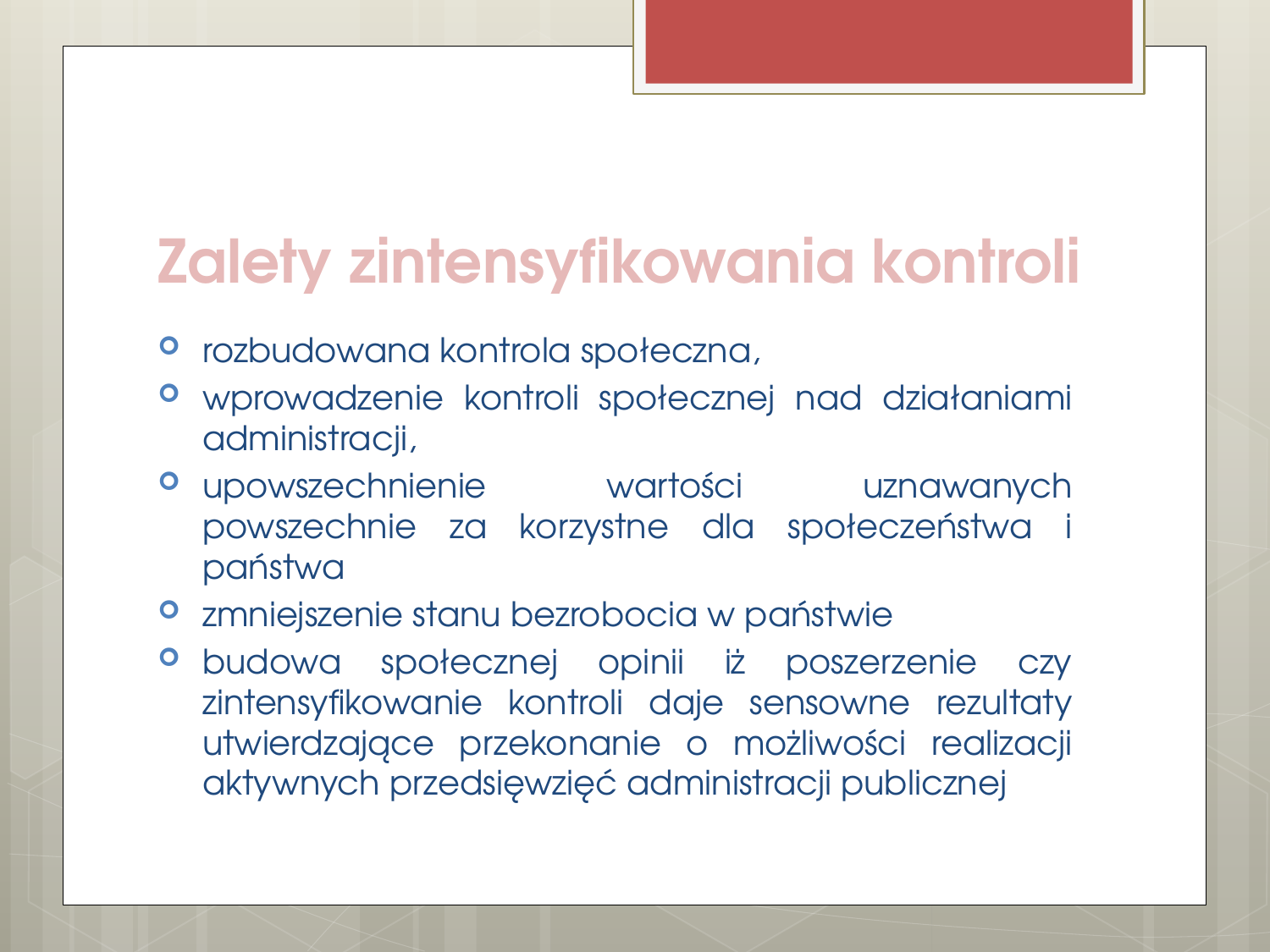

# Zalety zintensyfikowania kontroli
rozbudowana kontrola społeczna,
wprowadzenie kontroli społecznej nad działaniami administracji,
upowszechnienie wartości uznawanych powszechnie za korzystne dla społeczeństwa i państwa
zmniejszenie stanu bezrobocia w państwie
budowa społecznej opinii iż poszerzenie czy zintensyfikowanie kontroli daje sensowne rezultaty utwierdzające przekonanie o możliwości realizacji aktywnych przedsięwzięć administracji publicznej